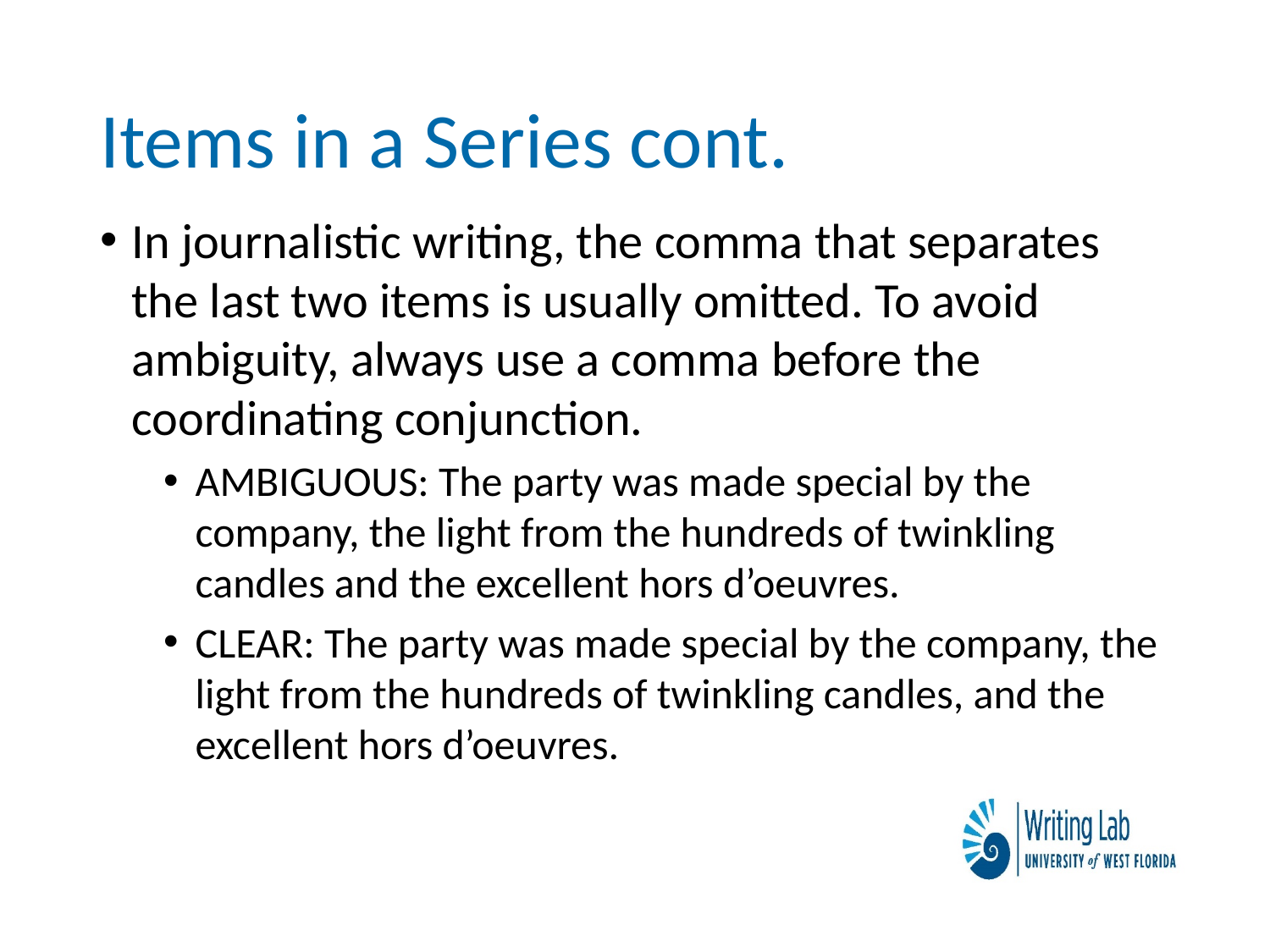

# Items in a Series cont.
In journalistic writing, the comma that separates the last two items is usually omitted. To avoid ambiguity, always use a comma before the coordinating conjunction.
AMBIGUOUS: The party was made special by the company, the light from the hundreds of twinkling candles and the excellent hors d’oeuvres.
CLEAR: The party was made special by the company, the light from the hundreds of twinkling candles, and the excellent hors d’oeuvres.